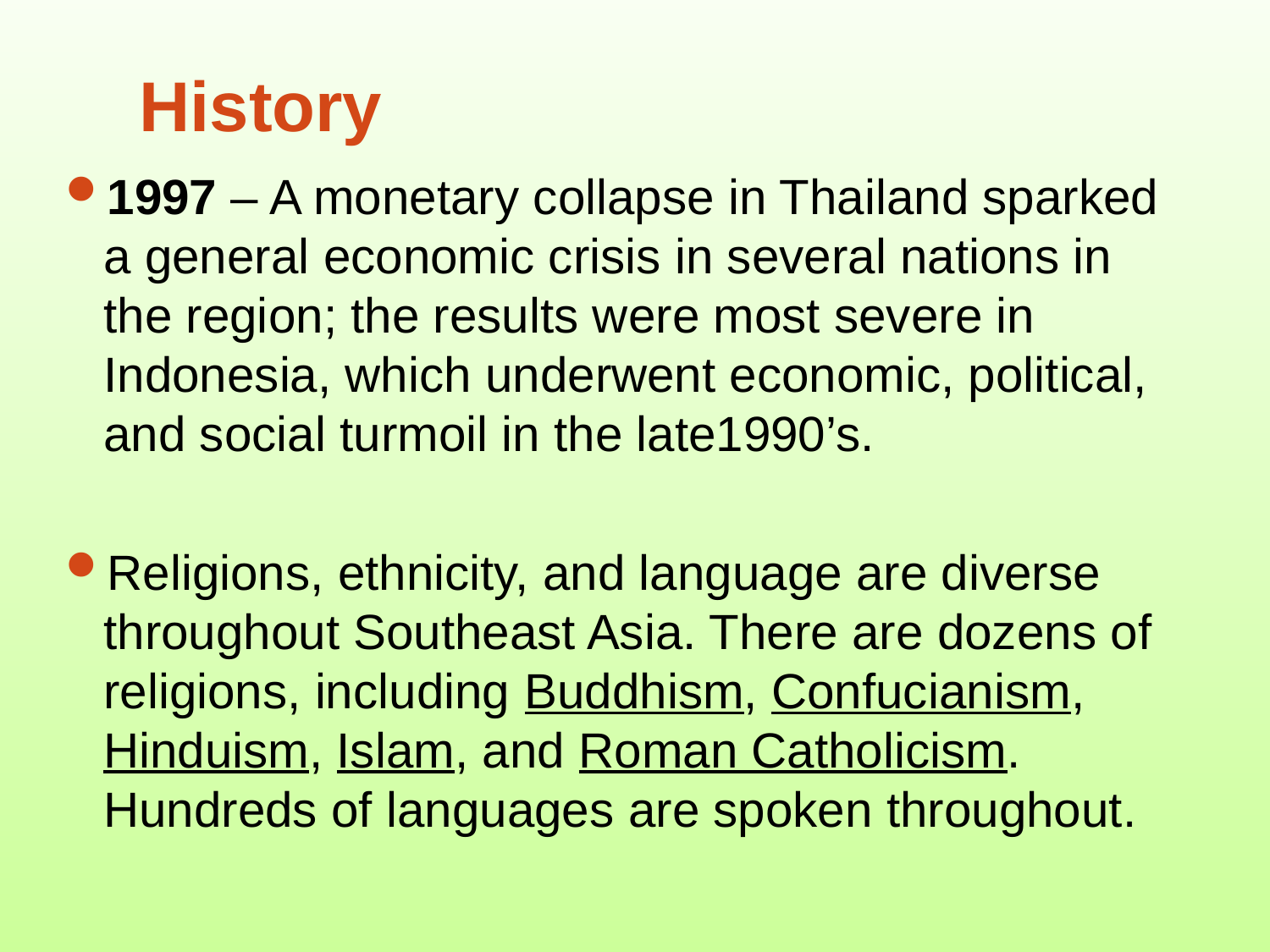

# History
1997 – A monetary collapse in Thailand sparked a general economic crisis in several nations in the region; the results were most severe in Indonesia, which underwent economic, political, and social turmoil in the late1990’s.

Religions, ethnicity, and language are diverse throughout Southeast Asia. There are dozens of religions, including Buddhism, Confucianism, Hinduism, Islam, and Roman Catholicism. Hundreds of languages are spoken throughout.